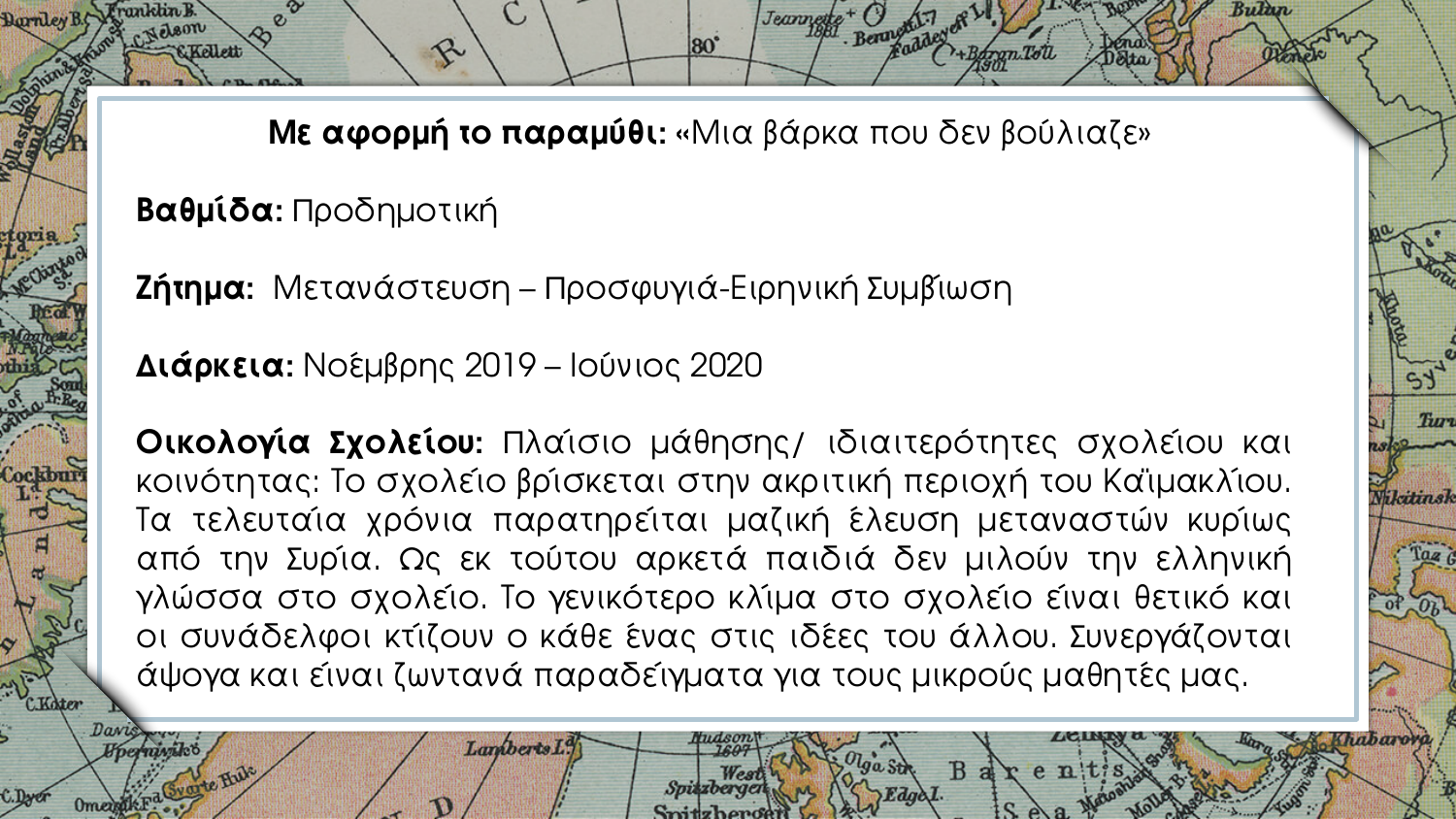

Με αφορμή το παραμύθι: «Μια βάρκα που δεν βούλιαζε»

Βαθμίδα: Προδημοτική

Ζήτημα:  Μετανάστευση – Προσφυγιά-Ειρηνική Συμβίωση

Διάρκεια: Νοέμβρης 2019 – Ιούνιος 2020

Οικολογία Σχολείου: Πλαίσιο μάθησης/ ιδιαιτερότητες σχολείου και κοινότητας: Το σχολείο βρίσκεται στην ακριτική περιοχή του Καϊμακλίου. Τα τελευταία χρόνια παρατηρείται μαζική έλευση μεταναστών κυρίως από την Συρία. Ως εκ τούτου αρκετά παιδιά δεν μιλούν την ελληνική γλώσσα στο σχολείο. Το γενικότερο κλίμα στο σχολείο είναι θετικό και οι συνάδελφοι κτίζουν ο κάθε ένας στις ιδέες του άλλου. Συνεργάζονται άψογα και είναι ζωντανά παραδείγματα για τους μικρούς μαθητές μας.